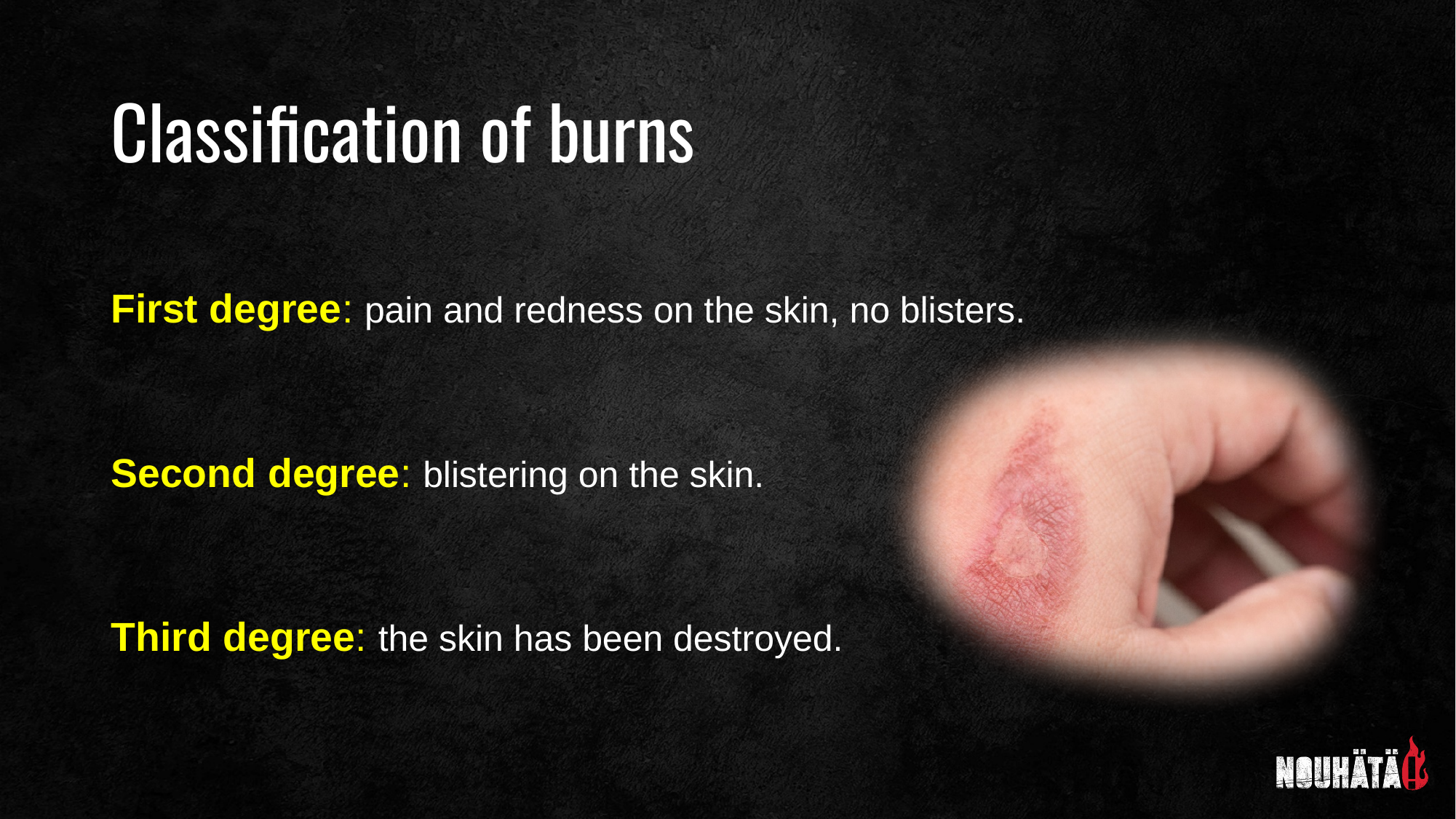

# Classification of burns
First degree: pain and redness on the skin, no blisters.

Second degree: blistering on the skin.

Third degree: the skin has been destroyed.